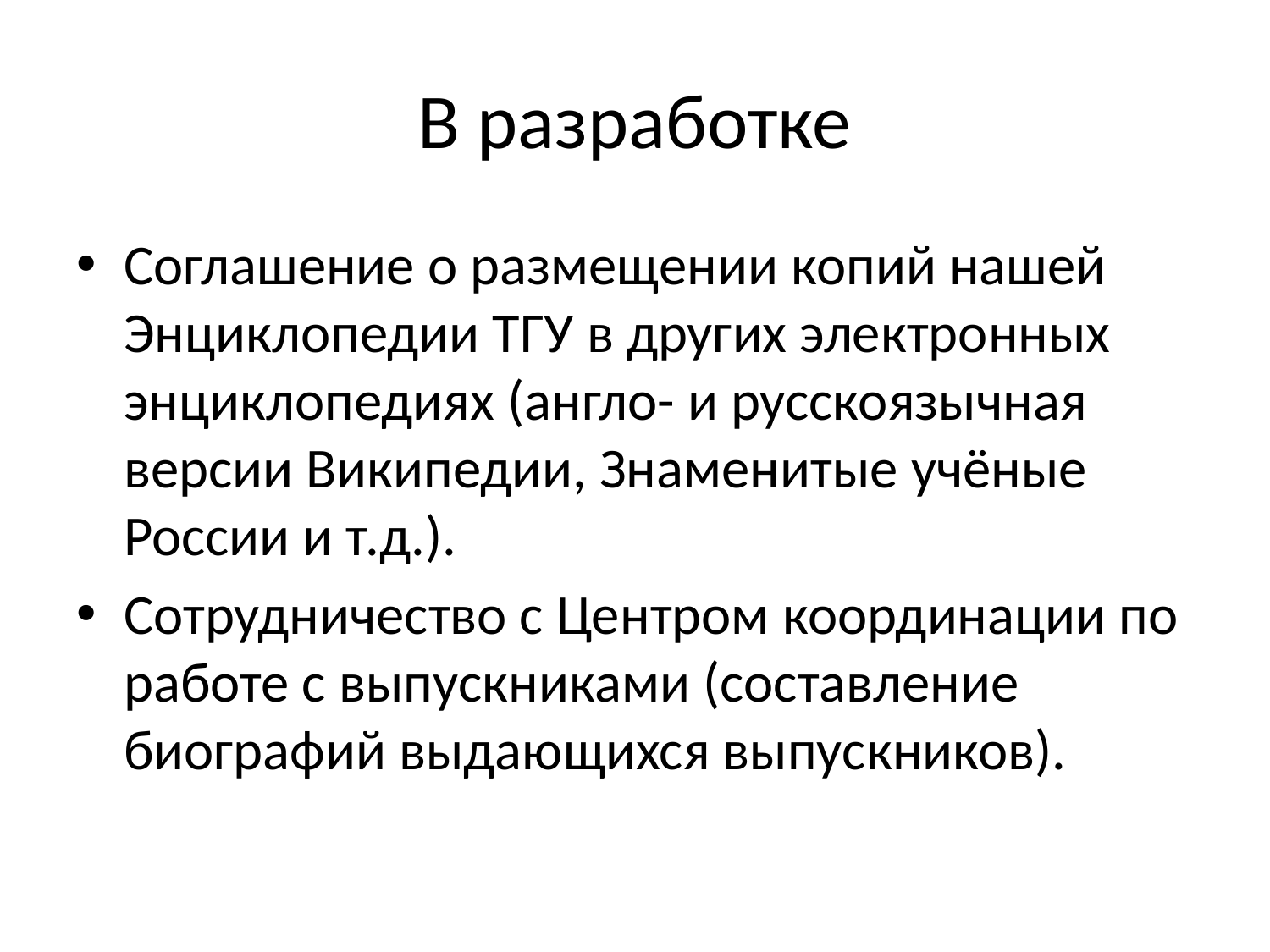

# В разработке
Соглашение о размещении копий нашей Энциклопедии ТГУ в других электронных энциклопедиях (англо- и русскоязычная версии Википедии, Знаменитые учёные России и т.д.).
Сотрудничество с Центром координации по работе с выпускниками (составление биографий выдающихся выпускников).